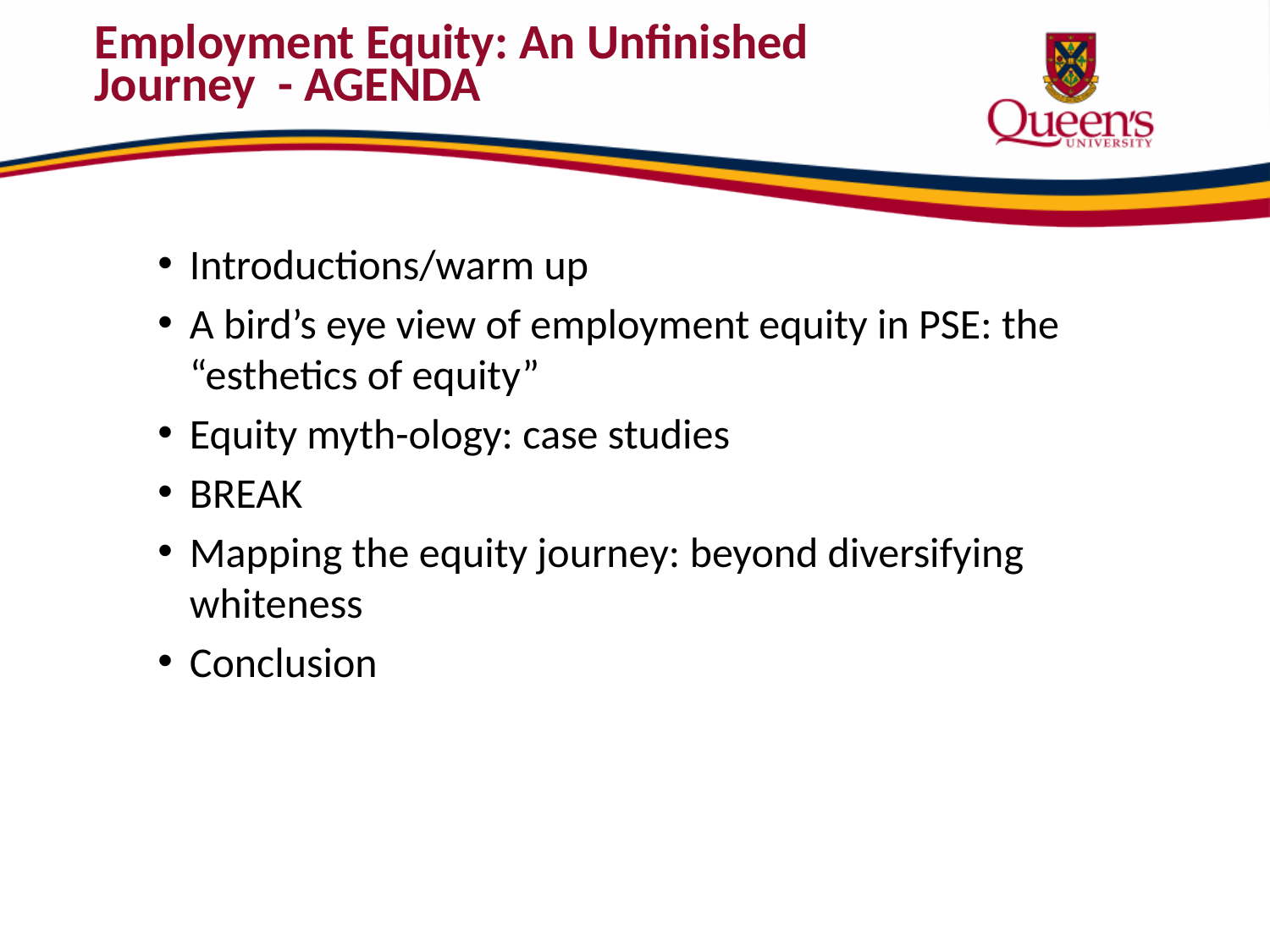

# Employment Equity: An Unfinished Journey  - AGENDA
Introductions/warm up
A bird’s eye view of employment equity in PSE: the “esthetics of equity”
Equity myth-ology: case studies
BREAK
Mapping the equity journey: beyond diversifying whiteness
Conclusion